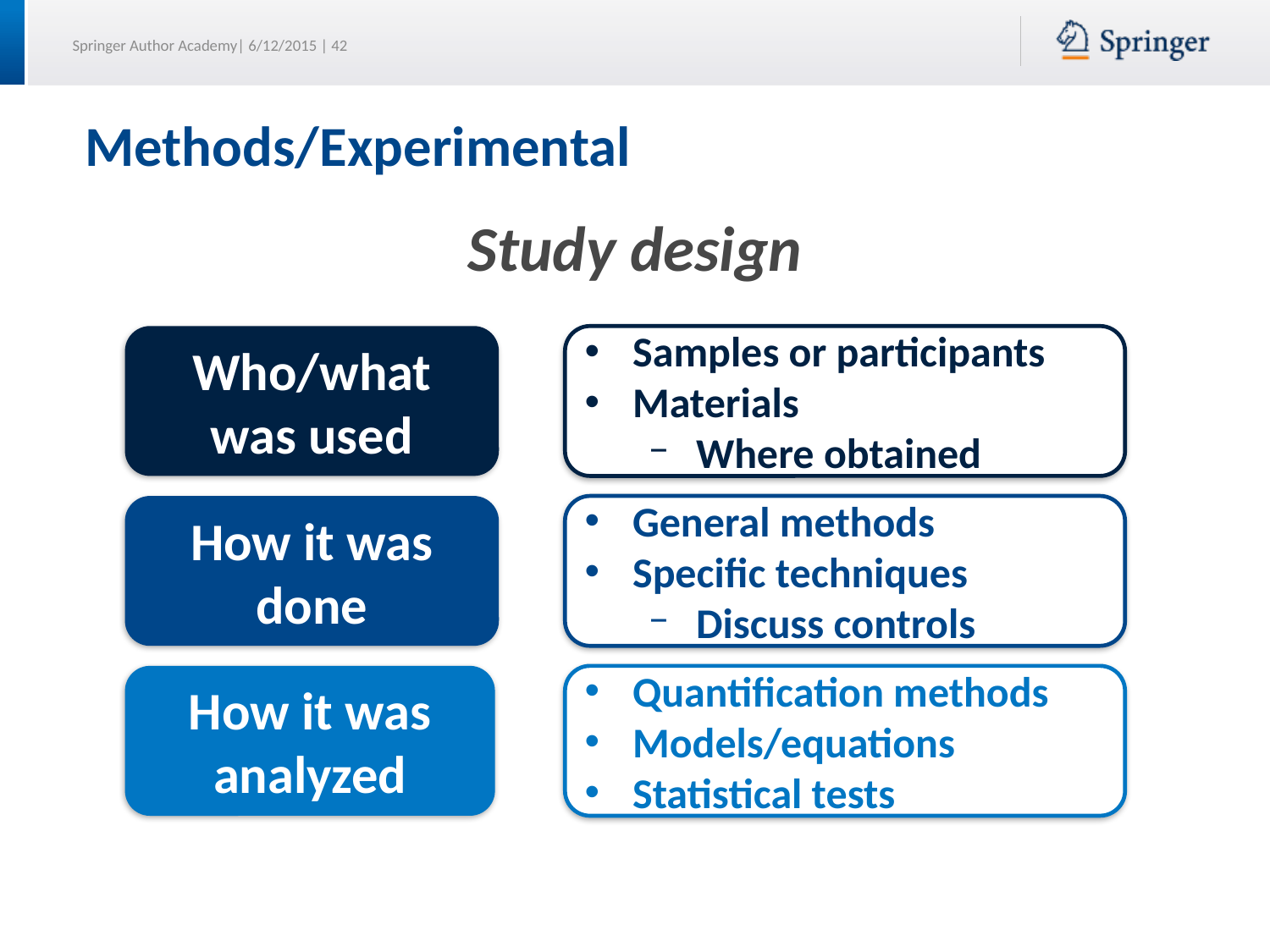

Methods/Experimental
Study design
Who/what was used
Samples or participants
Materials
Where obtained
How it was done
General methods
Specific techniques
Discuss controls
How it was analyzed
Quantification methods
Models/equations
Statistical tests